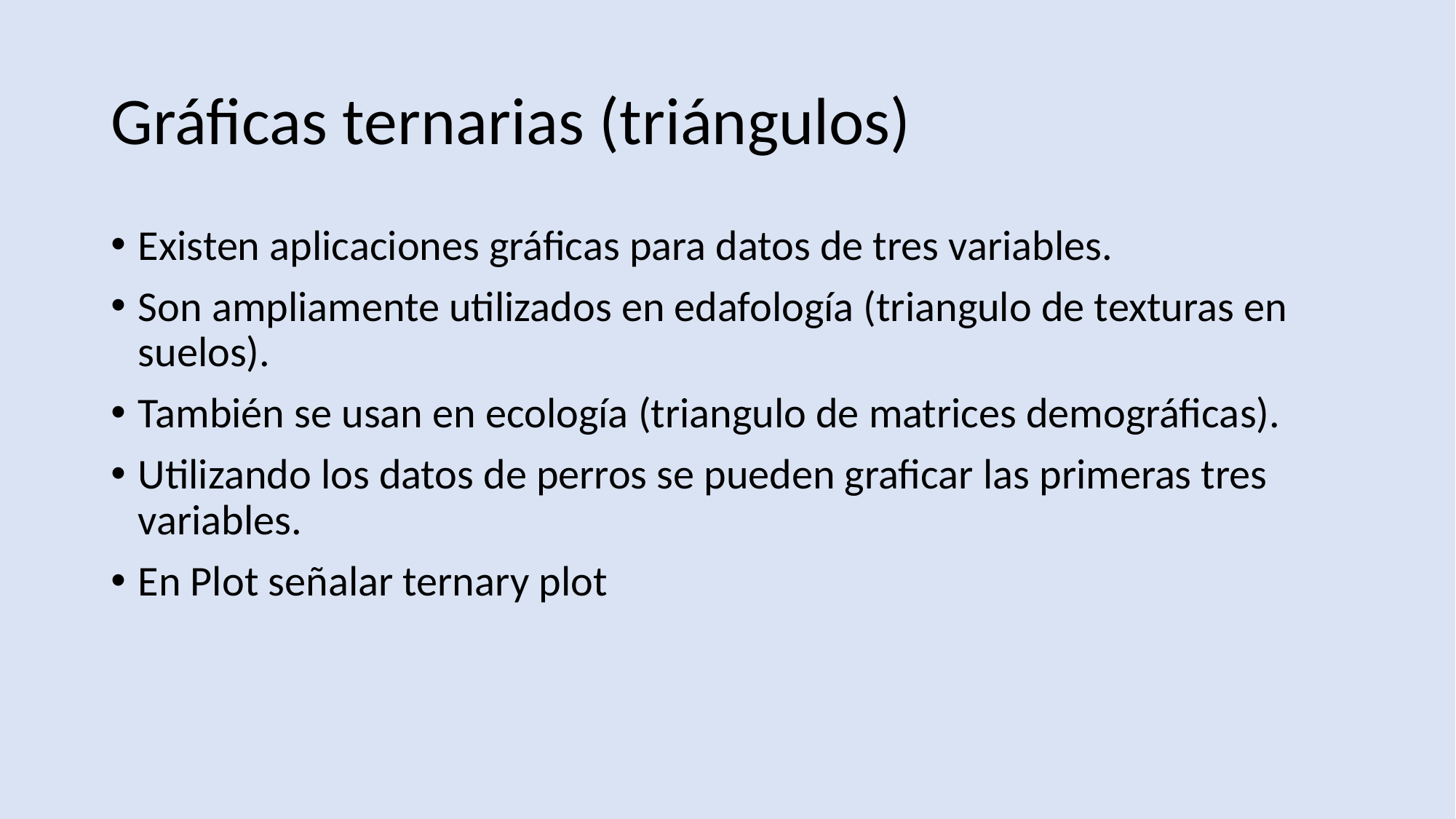

# Gráficas ternarias (triángulos)
Existen aplicaciones gráficas para datos de tres variables.
Son ampliamente utilizados en edafología (triangulo de texturas en suelos).
También se usan en ecología (triangulo de matrices demográficas).
Utilizando los datos de perros se pueden graficar las primeras tres variables.
En Plot señalar ternary plot